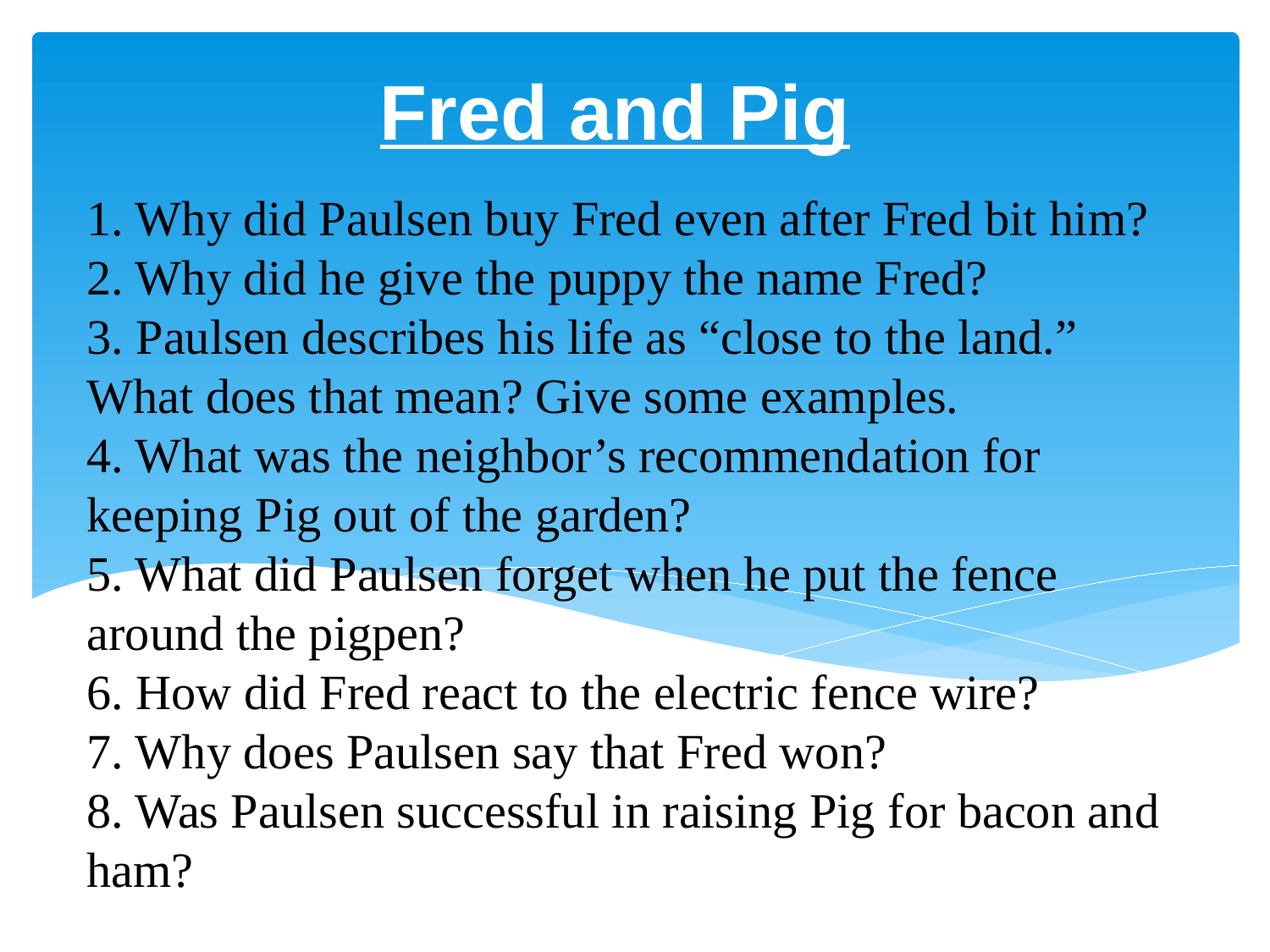

Fred and Pig
# 1. Why did Paulsen buy Fred even after Fred bit him? 2. Why did he give the puppy the name Fred? 3. Paulsen describes his life as “close to the land.” What does that mean? Give some examples. 4. What was the neighbor’s recommendation for keeping Pig out of the garden? 5. What did Paulsen forget when he put the fence around the pigpen? 6. How did Fred react to the electric fence wire? 7. Why does Paulsen say that Fred won? 8. Was Paulsen successful in raising Pig for bacon and ham?